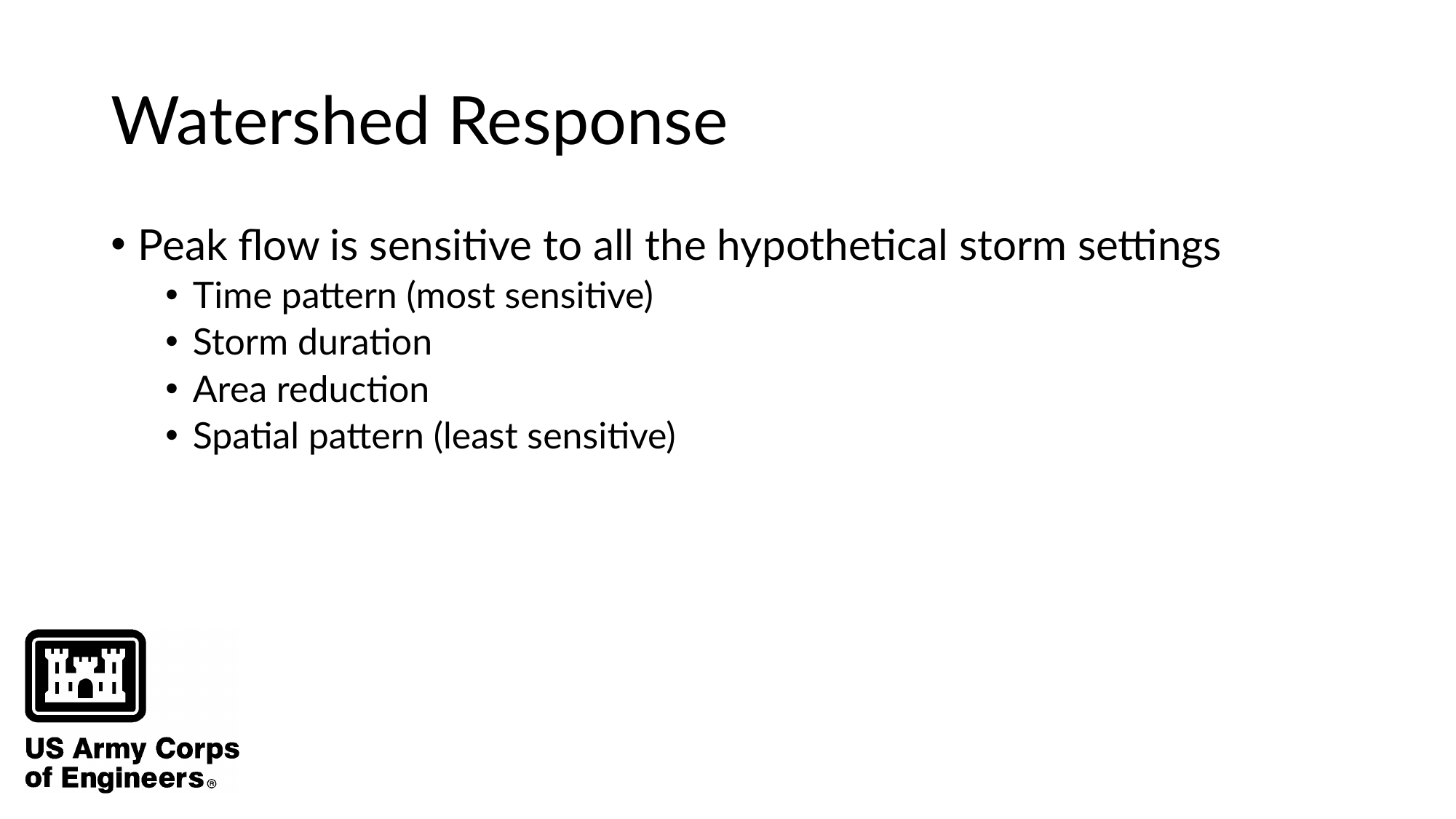

# Watershed Response
Peak flow is sensitive to all the hypothetical storm settings
Time pattern (most sensitive)
Storm duration
Area reduction
Spatial pattern (least sensitive)